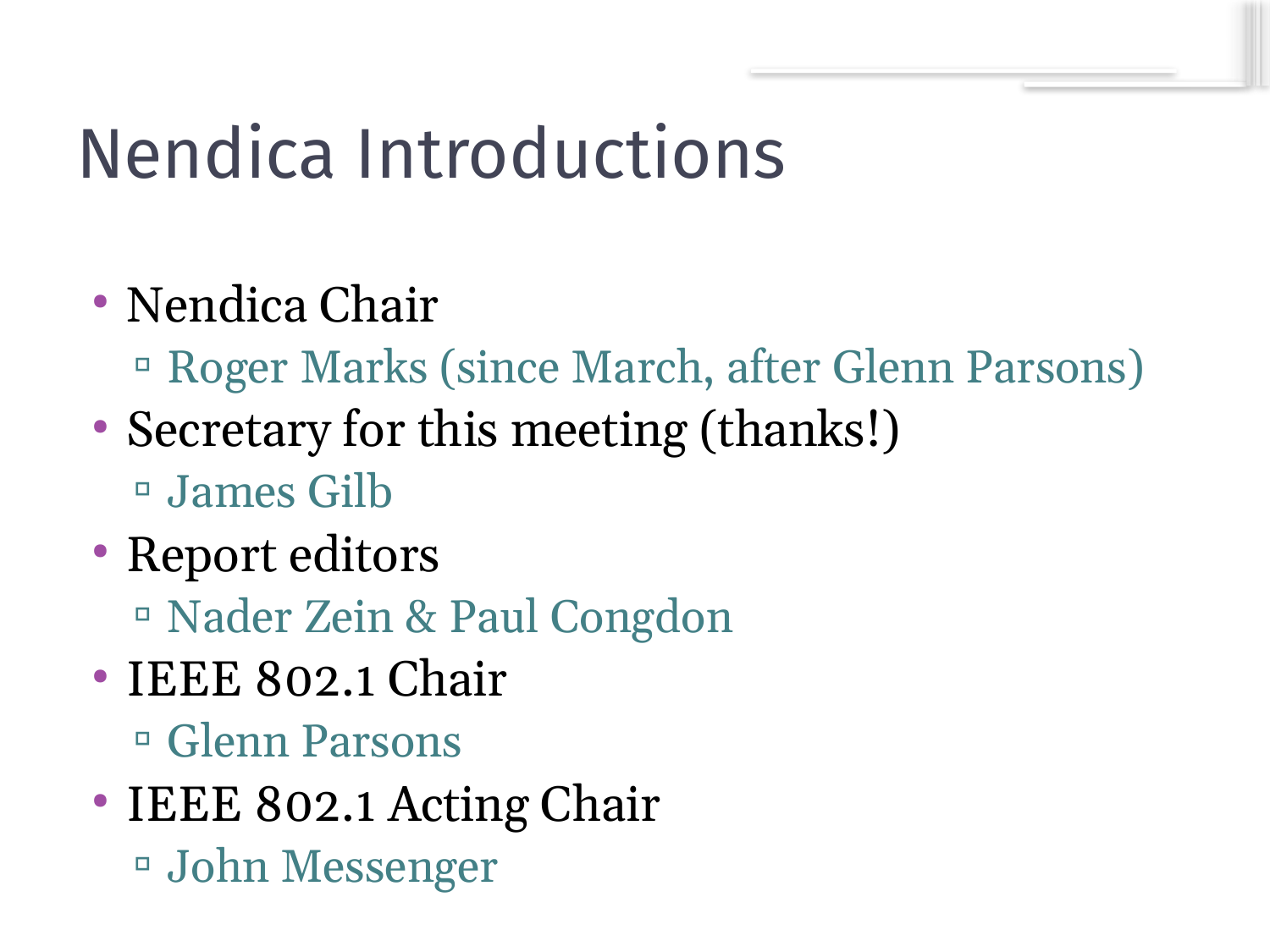

2
# Nendica Introductions
Nendica Chair
Roger Marks (since March, after Glenn Parsons)
Secretary for this meeting (thanks!)
James Gilb
Report editors
Nader Zein & Paul Congdon
IEEE 802.1 Chair
Glenn Parsons
IEEE 802.1 Acting Chair
John Messenger